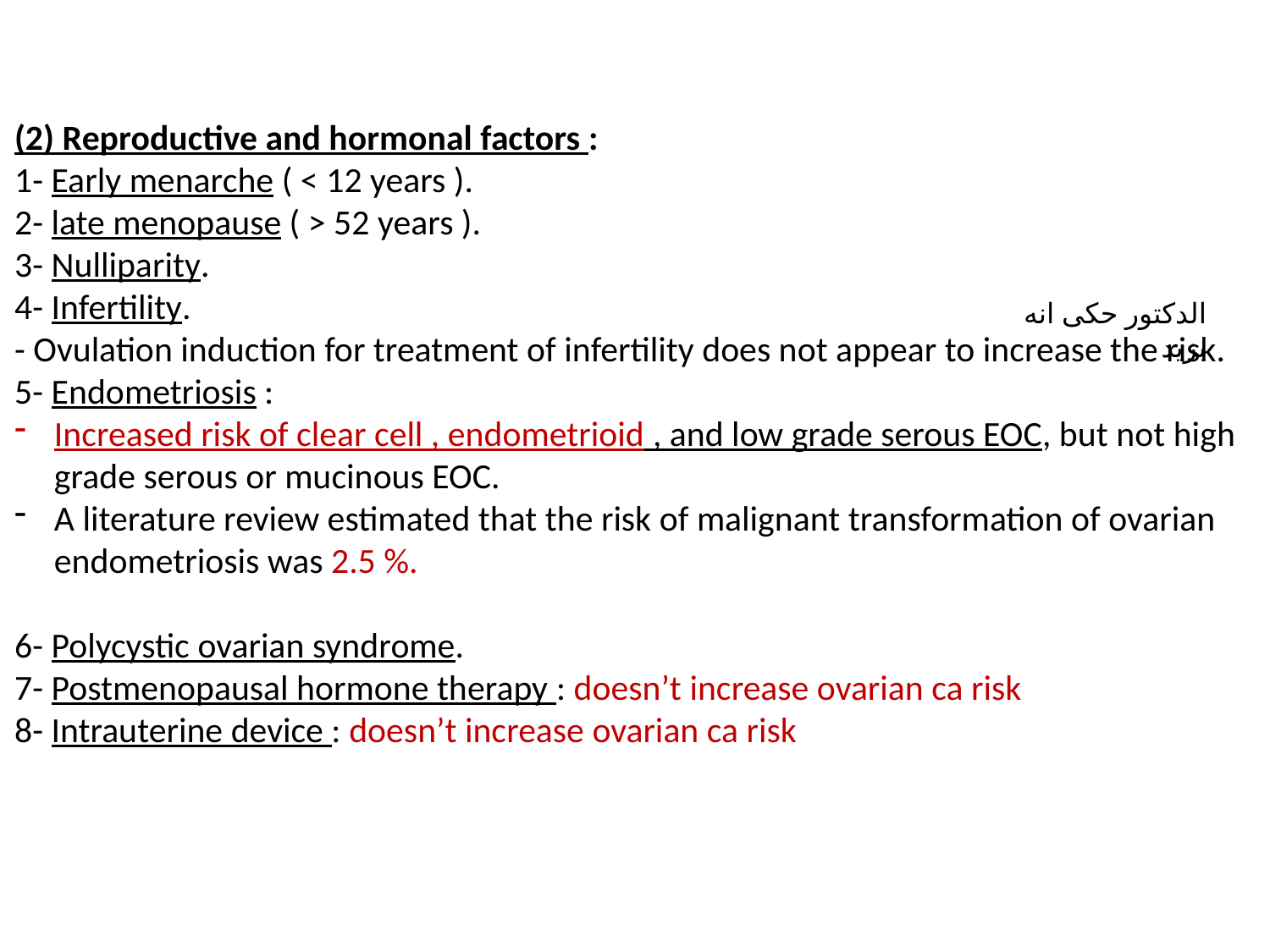

(2) Reproductive and hormonal factors :
1- Early menarche ( < 12 years ).
2- late menopause ( > 52 years ).
3- Nulliparity.
4- Infertility.
- Ovulation induction for treatment of infertility does not appear to increase the risk.
5- Endometriosis :
Increased risk of clear cell , endometrioid , and low grade serous EOC, but not high grade serous or mucinous EOC.
A literature review estimated that the risk of malignant transformation of ovarian endometriosis was 2.5 %.

6- Polycystic ovarian syndrome.
7- Postmenopausal hormone therapy : doesn’t increase ovarian ca risk
8- Intrauterine device : doesn’t increase ovarian ca risk
الدكتور حكى انه بزيد